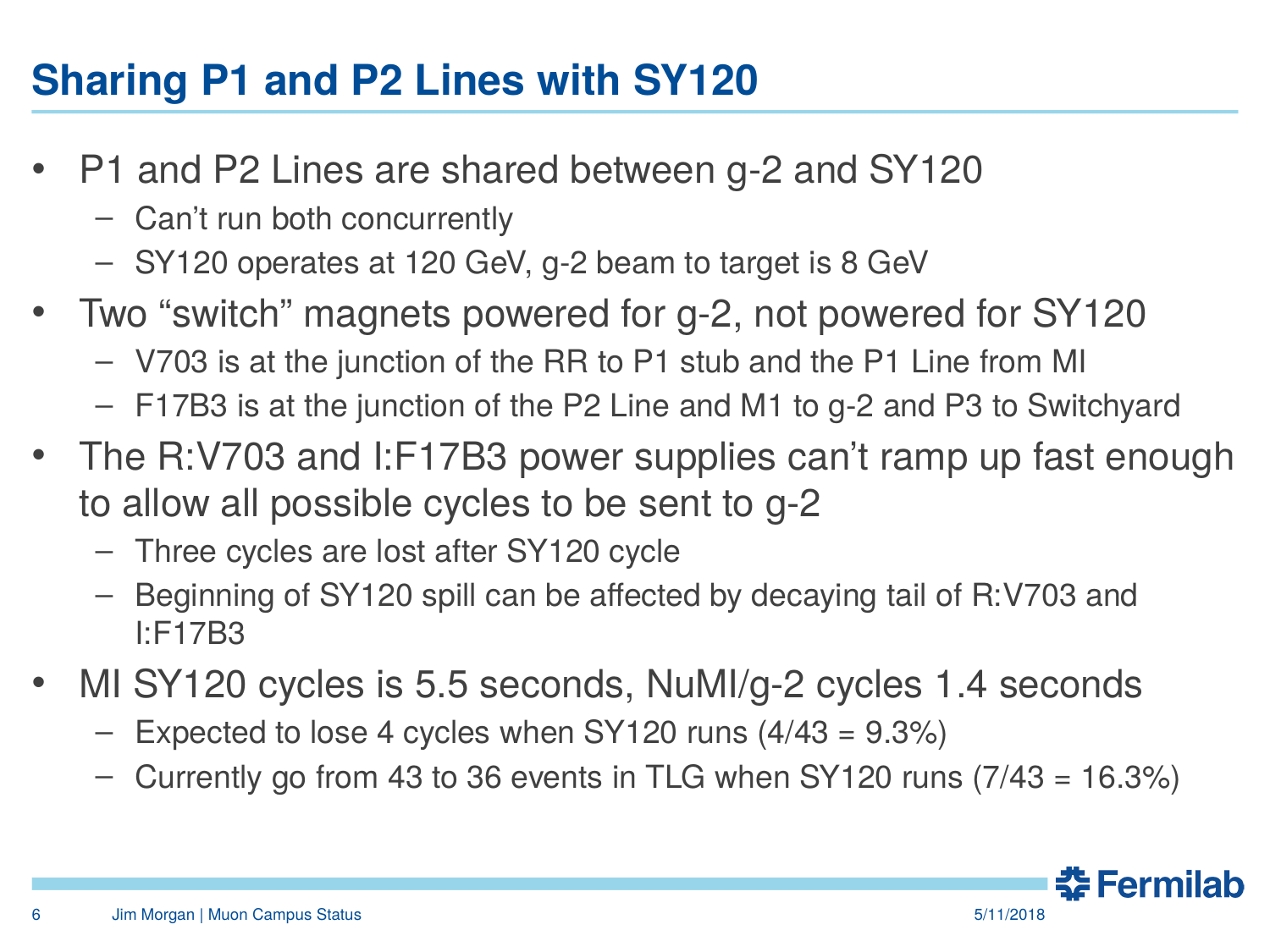

# Sharing P1 and P2 Lines with SY120
P1 and P2 Lines are shared between g-2 and SY120
Can’t run both concurrently
SY120 operates at 120 GeV, g-2 beam to target is 8 GeV
Two “switch” magnets powered for g-2, not powered for SY120
V703 is at the junction of the RR to P1 stub and the P1 Line from MI
F17B3 is at the junction of the P2 Line and M1 to g-2 and P3 to Switchyard
The R:V703 and I:F17B3 power supplies can’t ramp up fast enough to allow all possible cycles to be sent to g-2
Three cycles are lost after SY120 cycle
Beginning of SY120 spill can be affected by decaying tail of R:V703 and I:F17B3
MI SY120 cycles is 5.5 seconds, NuMI/g-2 cycles 1.4 seconds
Expected to lose 4 cycles when SY120 runs (4/43 = 9.3%)
Currently go from 43 to 36 events in TLG when SY120 runs (7/43 = 16.3%)

6
Jim Morgan | Muon Campus Status
5/11/2018